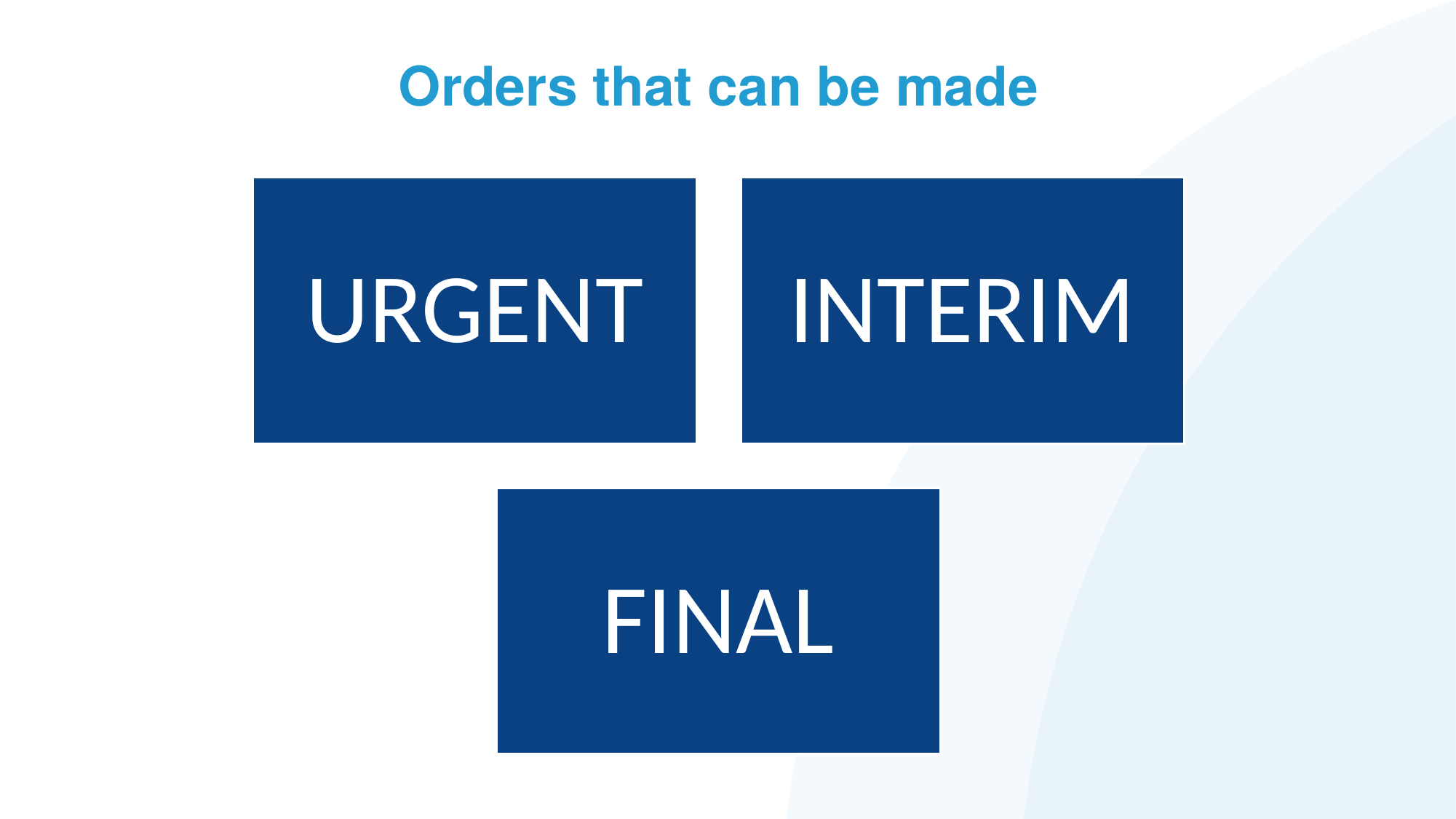

# Orders that can be made
URGENT
INTERIM
FINAL